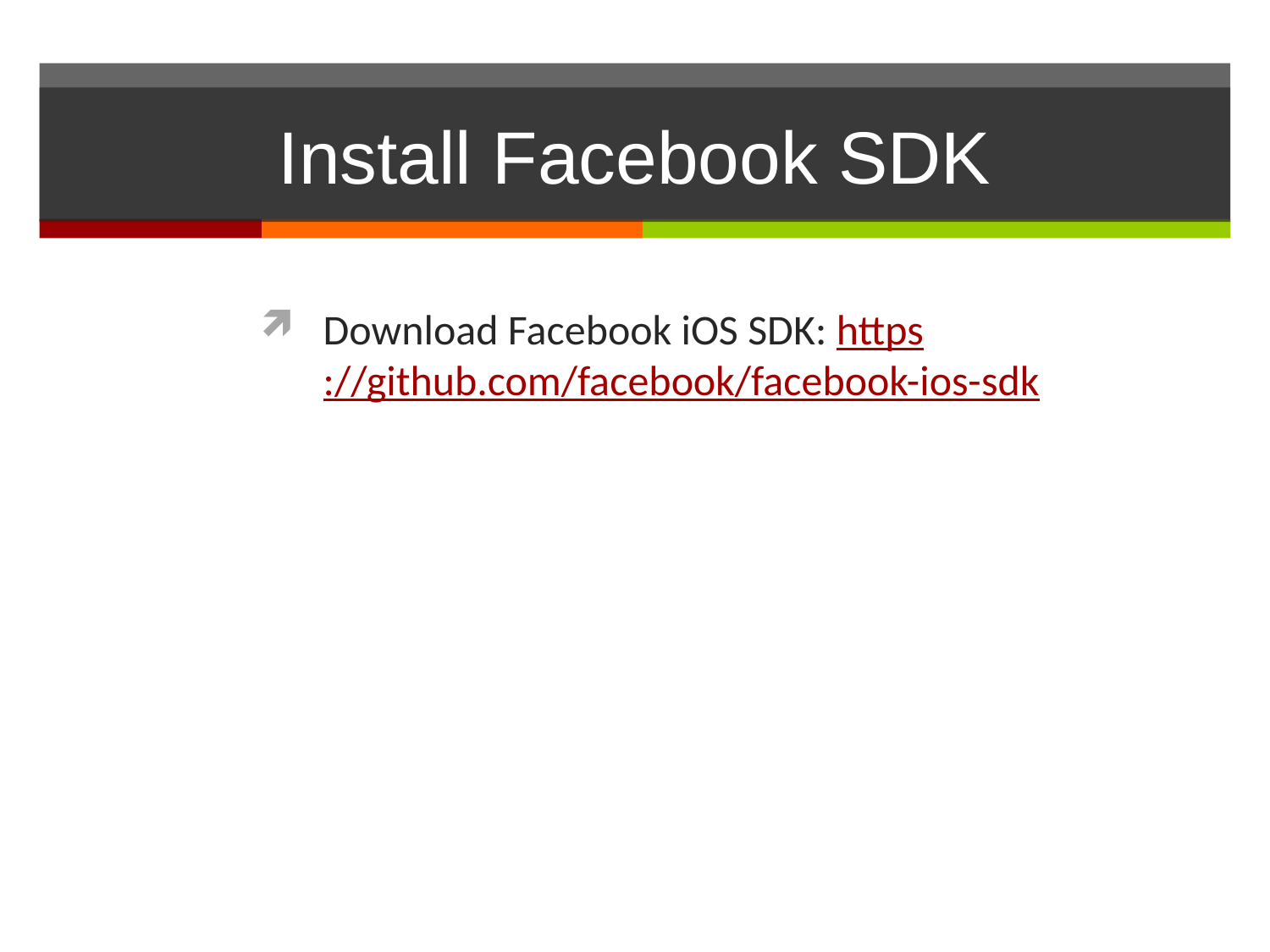

# Install Facebook SDK
Download Facebook iOS SDK: https://github.com/facebook/facebook-ios-sdk